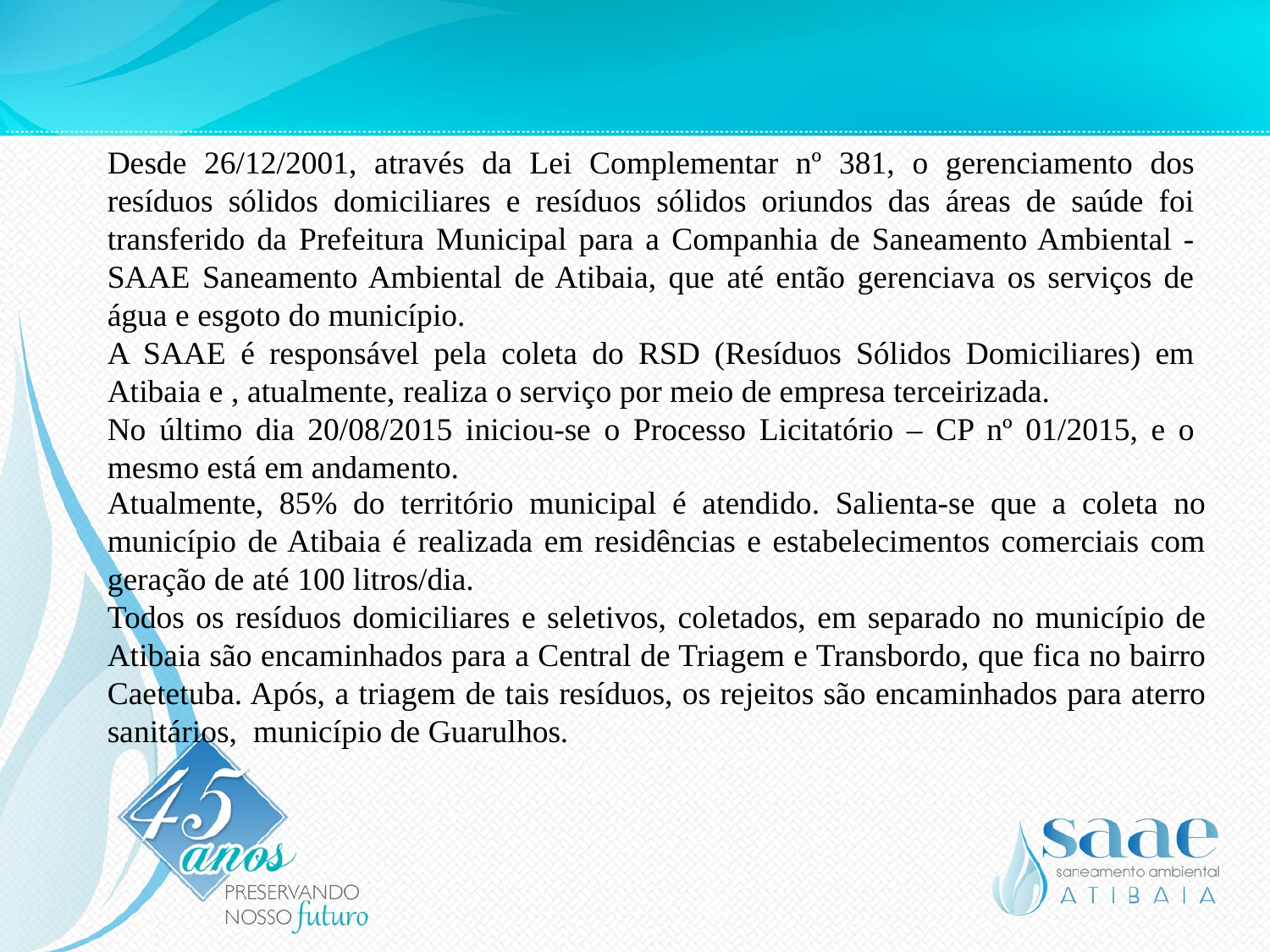

Desde 26/12/2001, através da Lei Complementar nº 381, o gerenciamento dos resíduos sólidos domiciliares e resíduos sólidos oriundos das áreas de saúde foi transferido da Prefeitura Municipal para a Companhia de Saneamento Ambiental - SAAE Saneamento Ambiental de Atibaia, que até então gerenciava os serviços de água e esgoto do município.
A SAAE é responsável pela coleta do RSD (Resíduos Sólidos Domiciliares) em Atibaia e , atualmente, realiza o serviço por meio de empresa terceirizada.
No último dia 20/08/2015 iniciou-se o Processo Licitatório – CP nº 01/2015, e o mesmo está em andamento.

Atualmente, 85% do território municipal é atendido. Salienta-se que a coleta no município de Atibaia é realizada em residências e estabelecimentos comerciais com geração de até 100 litros/dia.
Todos os resíduos domiciliares e seletivos, coletados, em separado no município de Atibaia são encaminhados para a Central de Triagem e Transbordo, que fica no bairro Caetetuba. Após, a triagem de tais resíduos, os rejeitos são encaminhados para aterro sanitários,  município de Guarulhos.